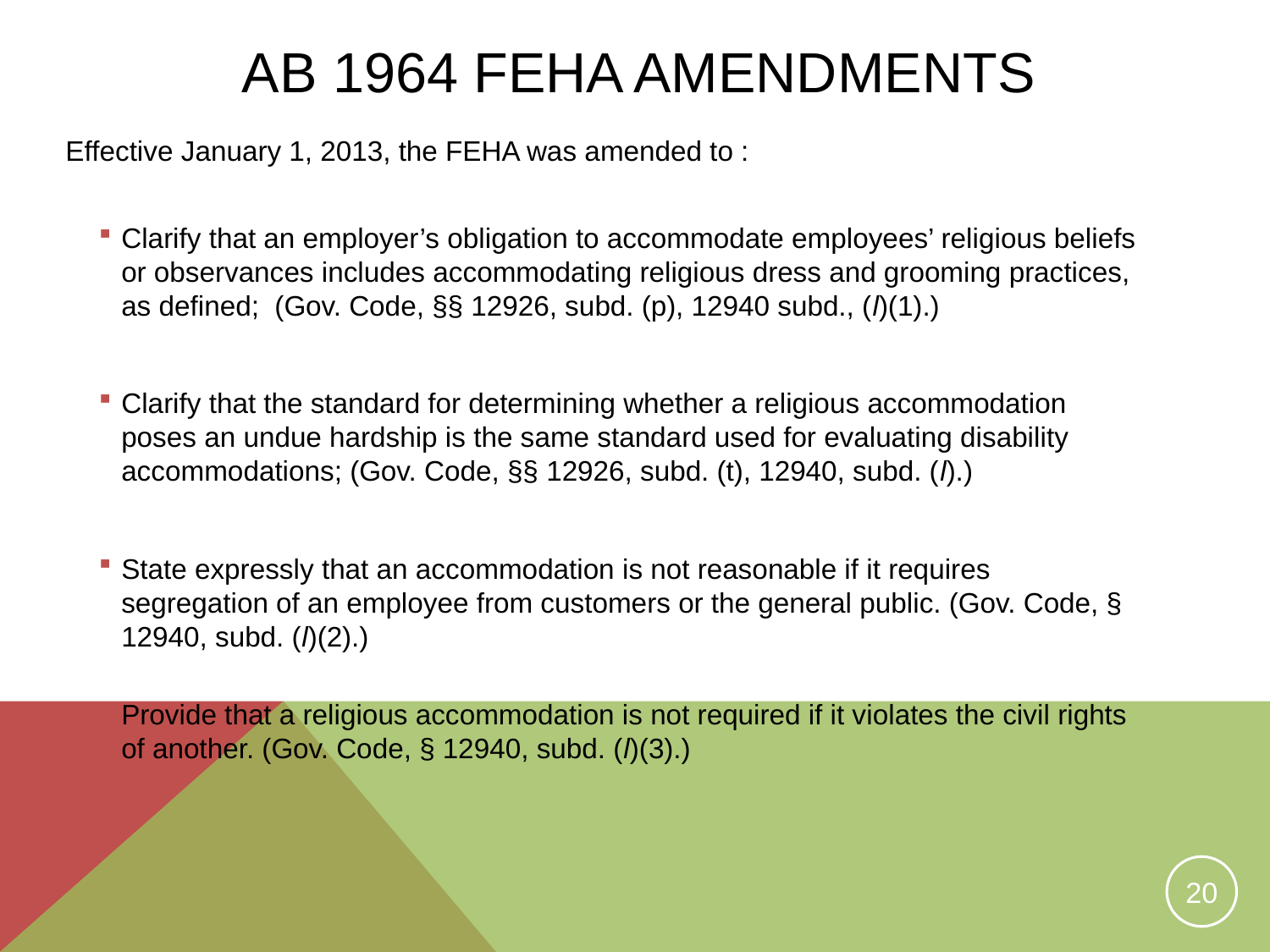

# AB 1964 FEHA Amendments
Effective January 1, 2013, the FEHA was amended to :

Clarify that an employer’s obligation to accommodate employees’ religious beliefs or observances includes accommodating religious dress and grooming practices, as defined;  (Gov. Code, §§ 12926, subd. (p), 12940 subd., (l)(1).)

Clarify that the standard for determining whether a religious accommodation poses an undue hardship is the same standard used for evaluating disability accommodations; (Gov. Code, §§ 12926, subd. (t), 12940, subd. (l).)

State expressly that an accommodation is not reasonable if it requires segregation of an employee from customers or the general public. (Gov. Code, § 12940, subd. (l)(2).)

Provide that a religious accommodation is not required if it violates the civil rights of another. (Gov. Code, § 12940, subd. (l)(3).)

20